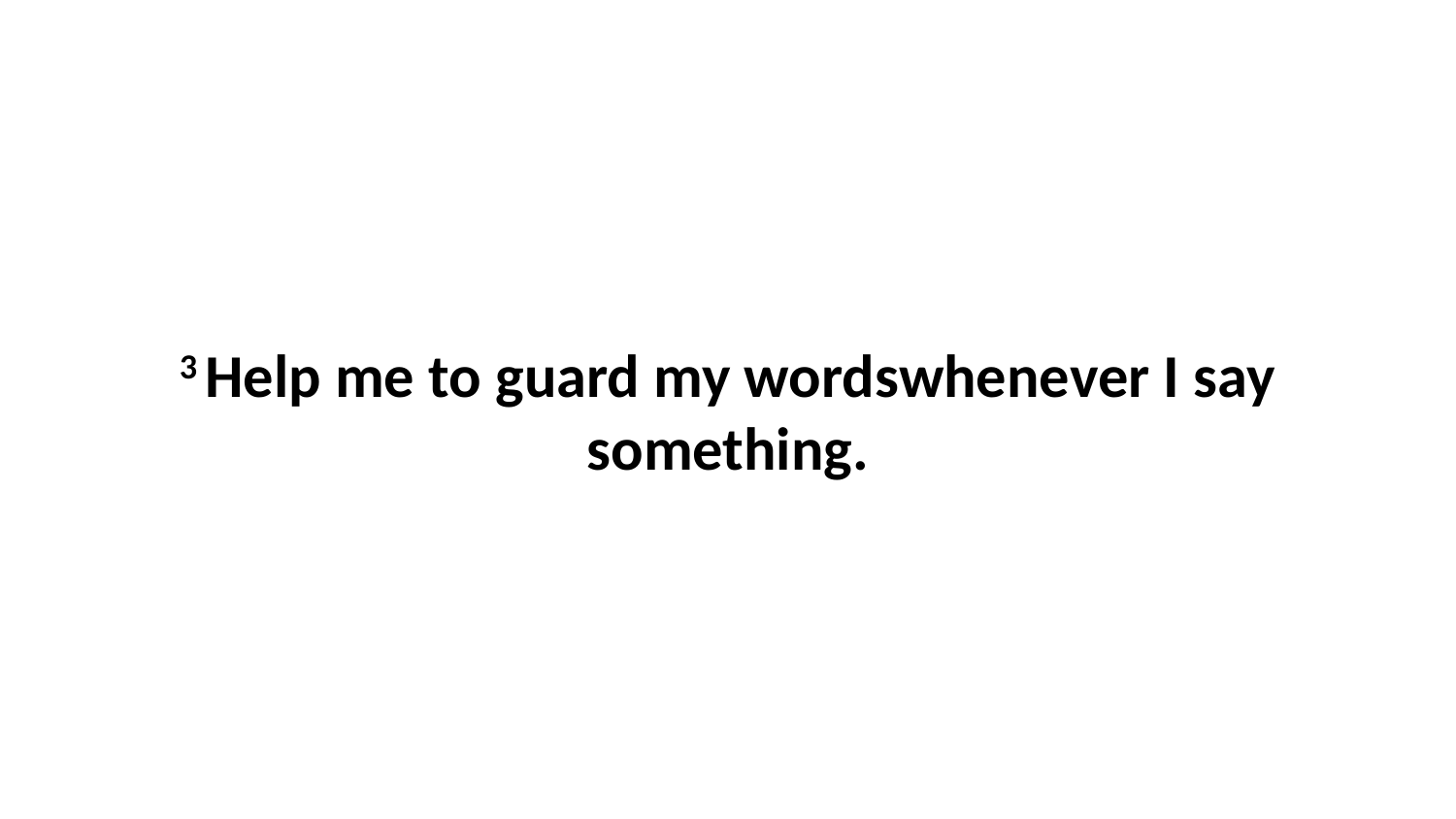

3 Help me to guard my wordswhenever I say something.